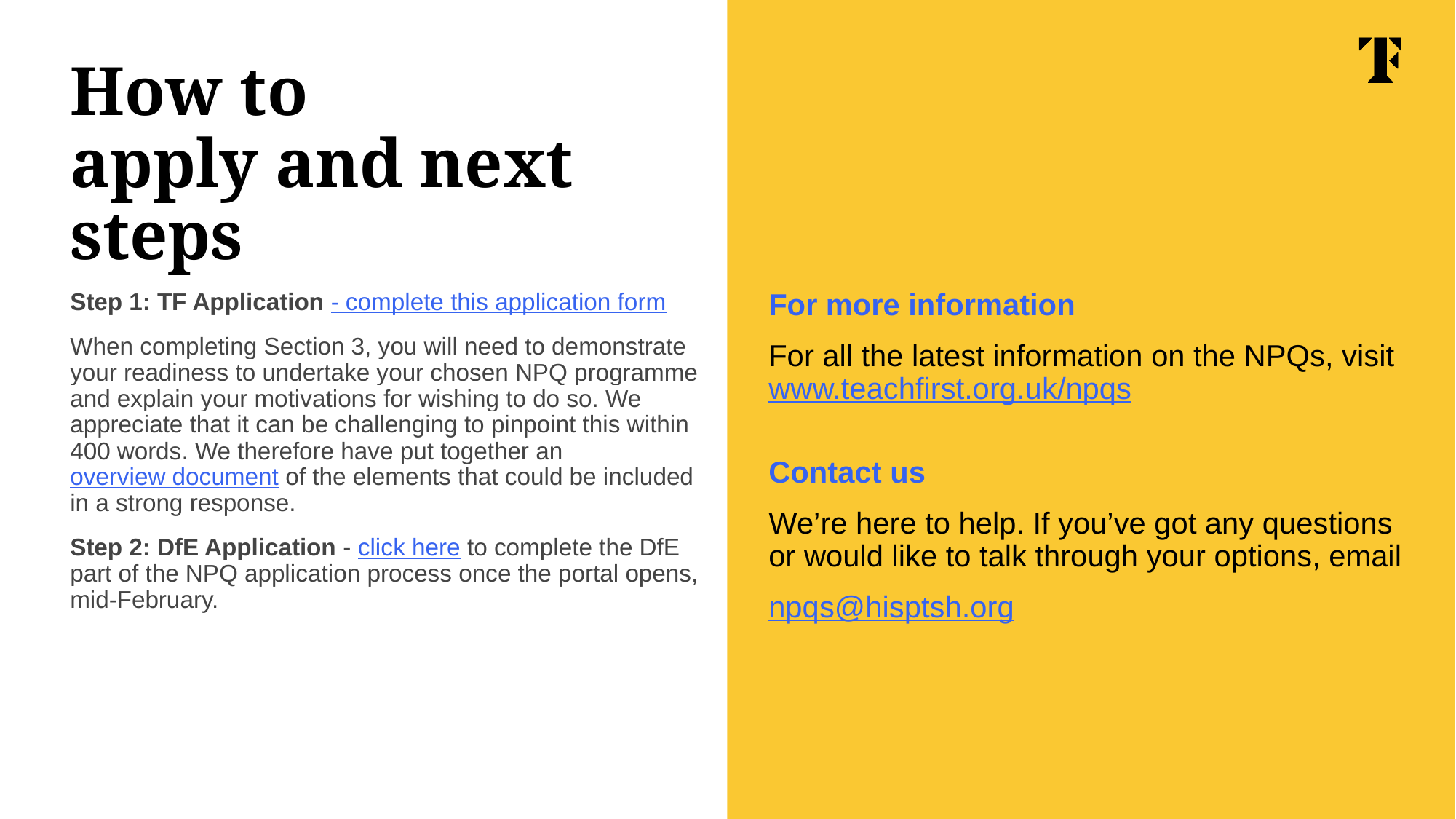

# How to apply and next steps

For more information
For all the latest information on the NPQs, visit www.teachfirst.org.uk/npqs
Contact us
We’re here to help. If you’ve got any questions or would like to talk through your options, email
npqs@hisptsh.org

Step 1: TF Application - complete this application form
When completing Section 3, you will need to demonstrate your readiness to undertake your chosen NPQ programme and explain your motivations for wishing to do so. We appreciate that it can be challenging to pinpoint this within 400 words. We therefore have put together an overview document of the elements that could be included in a strong response.
Step 2: DfE Application - click here to complete the DfE part of the NPQ application process once the portal opens, mid-February.